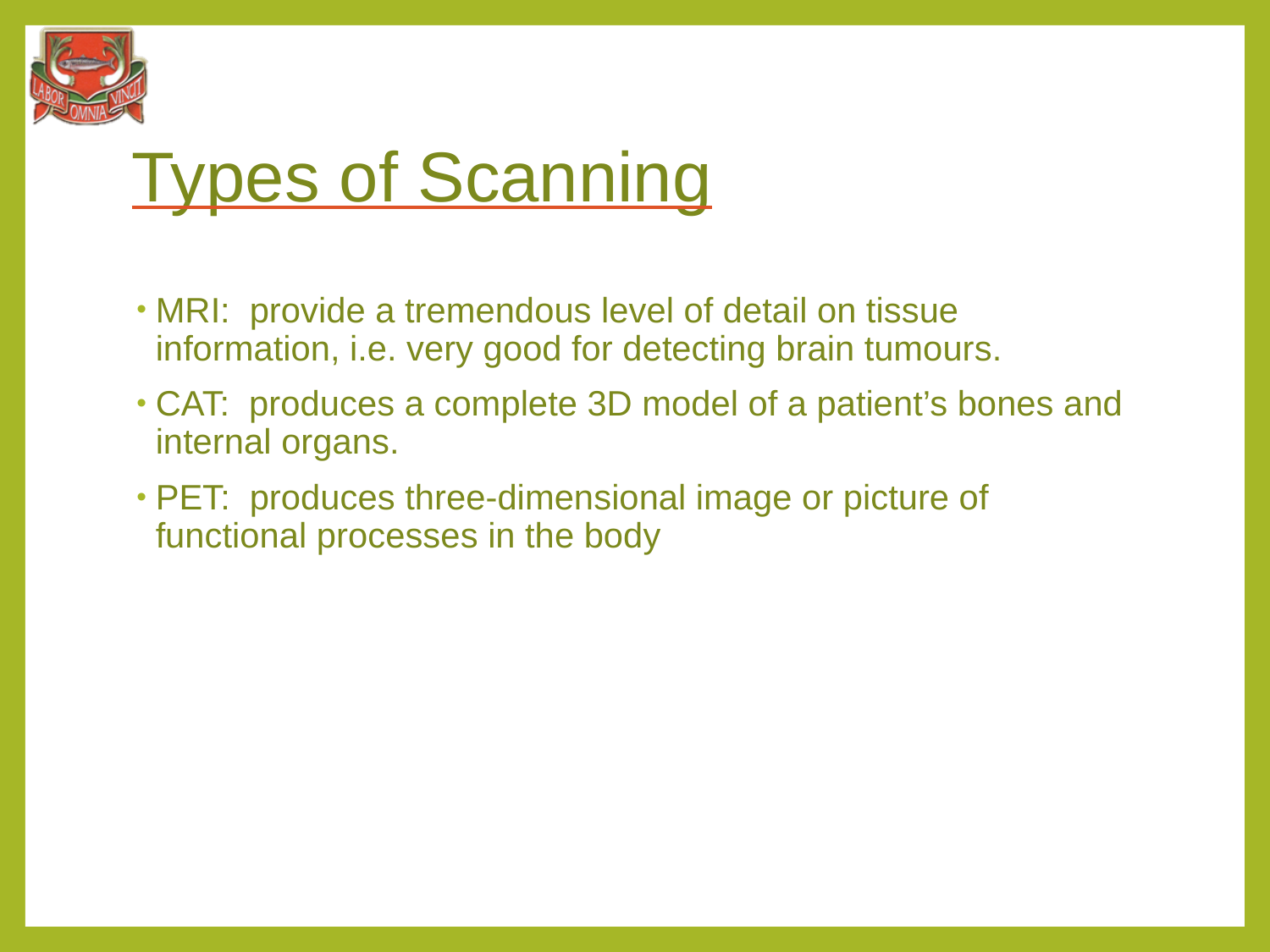

# Types of Scanning
MRI:  provide a tremendous level of detail on tissue information, i.e. very good for detecting brain tumours.
CAT:  produces a complete 3D model of a patient’s bones and internal organs.
PET:  produces three-dimensional image or picture of functional processes in the body